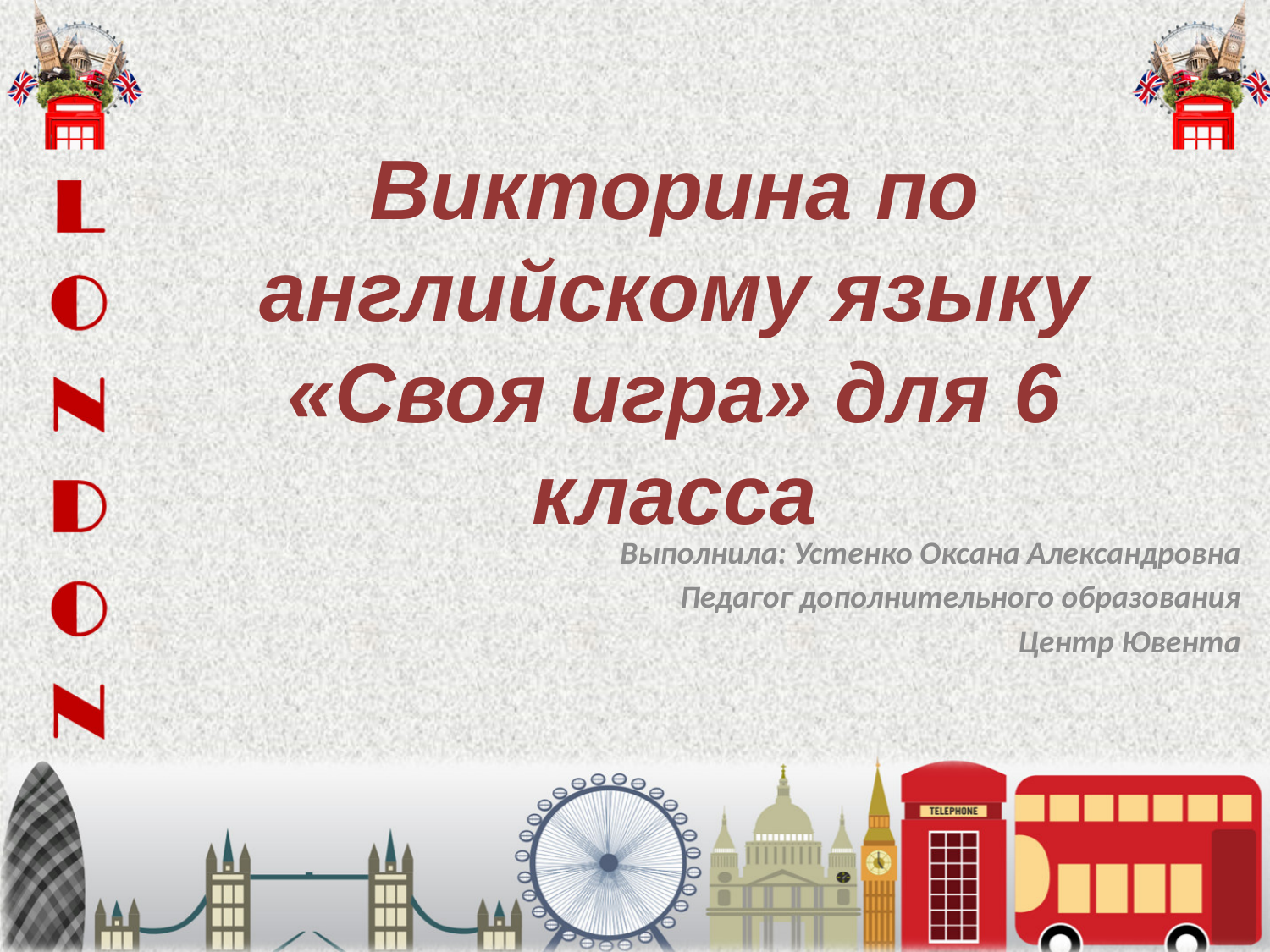

# Викторина по английскому языку «Своя игра» для 6 класса
Выполнила: Устенко Оксана Александровна
Педагог дополнительного образования
Центр Ювента